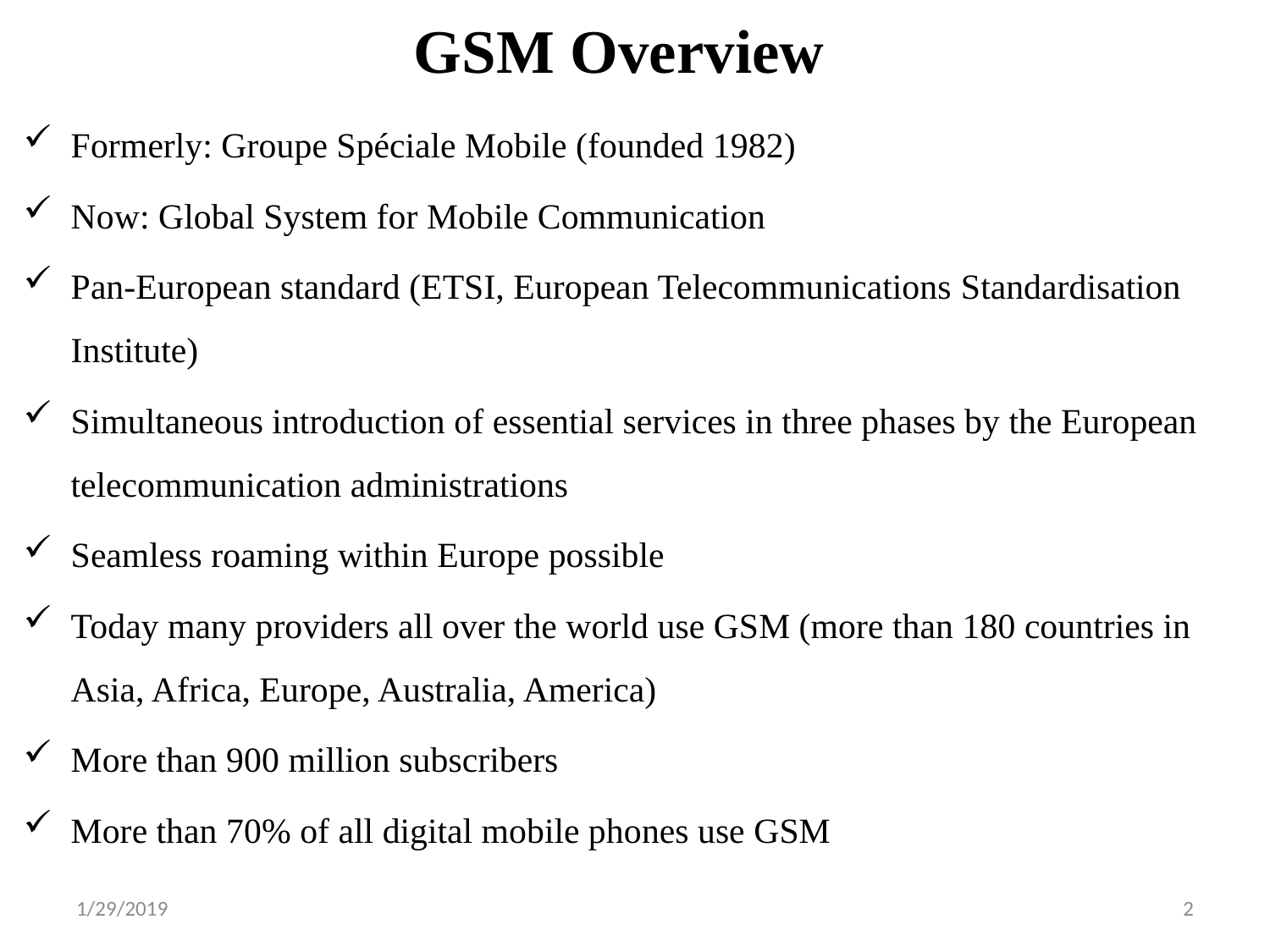

# GSM Overview
Formerly: Groupe Spéciale Mobile (founded 1982)
Now: Global System for Mobile Communication
Pan-European standard (ETSI, European Telecommunications Standardisation Institute)
Simultaneous introduction of essential services in three phases by the European telecommunication administrations
Seamless roaming within Europe possible
Today many providers all over the world use GSM (more than 180 countries in Asia, Africa, Europe, Australia, America)
More than 900 million subscribers
More than 70% of all digital mobile phones use GSM
1/29/2019
2